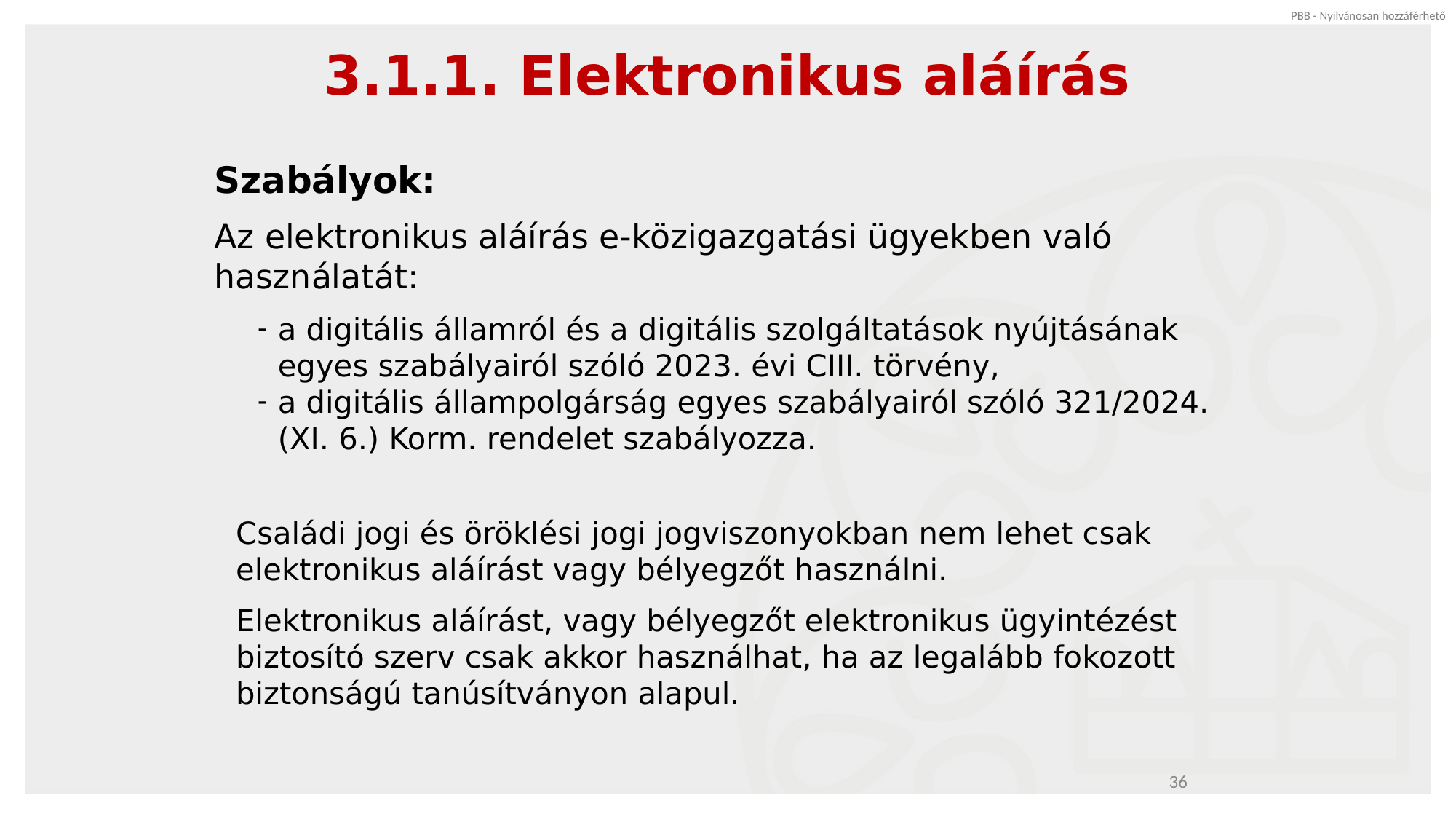

# 3.1.1. Elektronikus aláírás
Szabályok:

Az elektronikus aláírás e-közigazgatási ügyekben való használatát:

a digitális államról és a digitális szolgáltatások nyújtásának egyes szabályairól szóló 2023. évi CIII. törvény,
a digitális állampolgárság egyes szabályairól szóló 321/2024. (XI. 6.) Korm. rendelet szabályozza.

Családi jogi és öröklési jogi jogviszonyokban nem lehet csak elektronikus aláírást vagy bélyegzőt használni.

Elektronikus aláírást, vagy bélyegzőt elektronikus ügyintézést biztosító szerv csak akkor használhat, ha az legalább fokozott biztonságú tanúsítványon alapul.
36